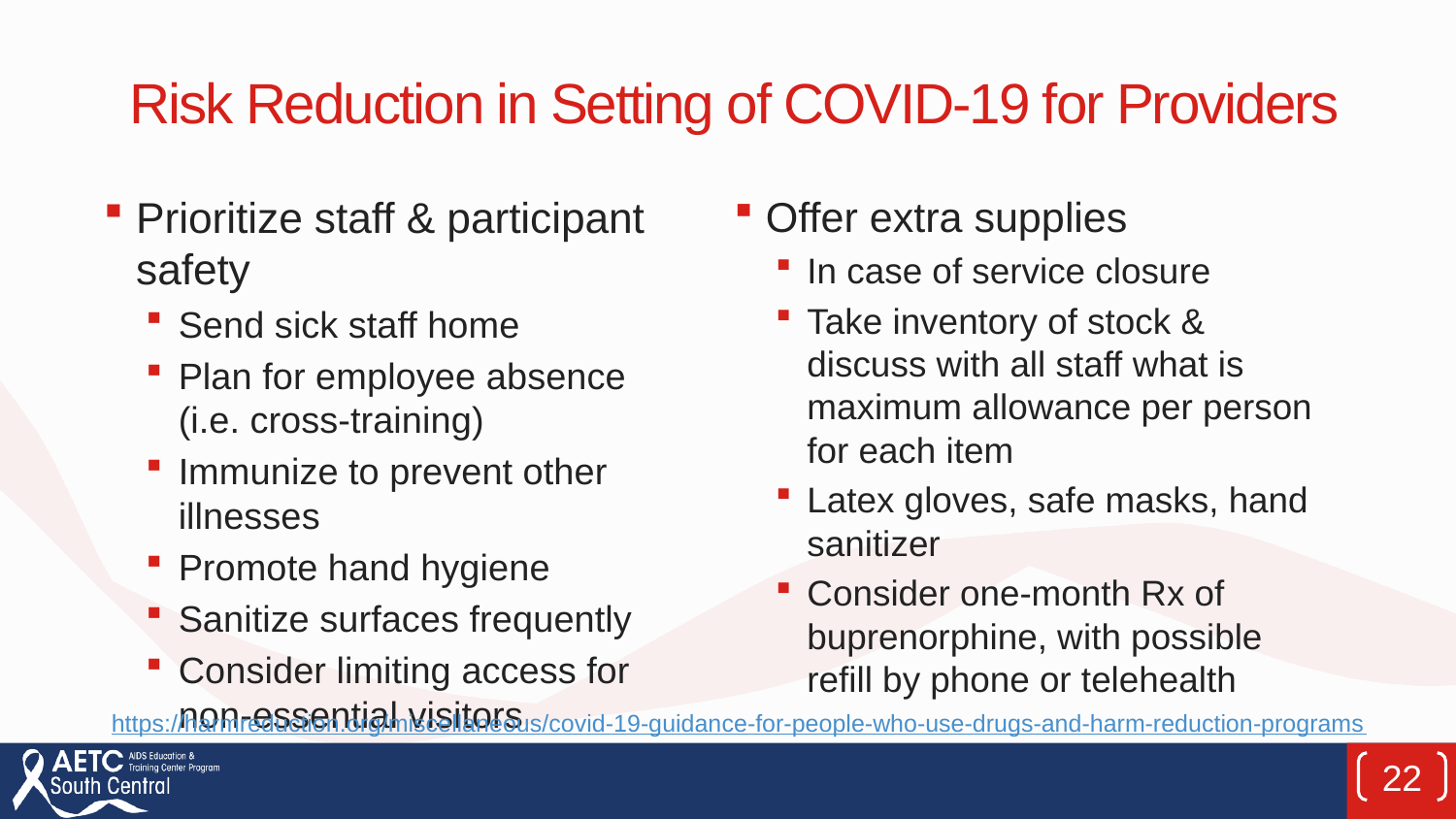

# Risk Reduction in Setting of COVID-19 for Providers
Prioritize staff & participant safety
Send sick staff home
Plan for employee absence (i.e. cross-training)
Immunize to prevent other illnesses
Promote hand hygiene
Sanitize surfaces frequently
Consider limiting access for non-essential visitors
Offer extra supplies
In case of service closure
Take inventory of stock & discuss with all staff what is maximum allowance per person for each item
Latex gloves, safe masks, hand sanitizer
Consider one-month Rx of buprenorphine, with possible refill by phone or telehealth

https://harmreduction.org/miscellaneous/covid-19-guidance-for-people-who-use-drugs-and-harm-reduction-programs
22